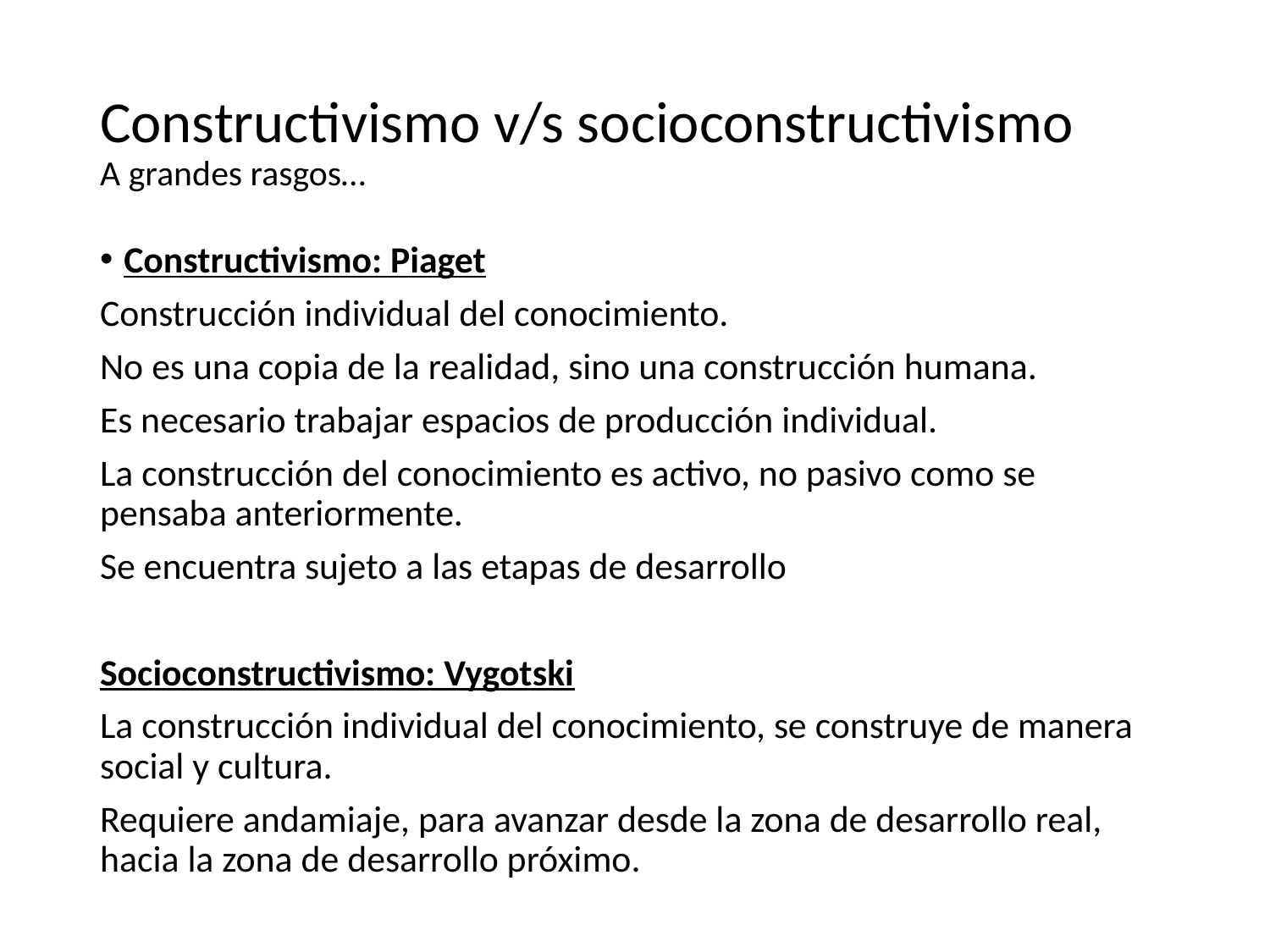

# Constructivismo v/s socioconstructivismo A grandes rasgos…
Constructivismo: Piaget
Construcción individual del conocimiento.
No es una copia de la realidad, sino una construcción humana.
Es necesario trabajar espacios de producción individual.
La construcción del conocimiento es activo, no pasivo como se pensaba anteriormente.
Se encuentra sujeto a las etapas de desarrollo

Socioconstructivismo: Vygotski
La construcción individual del conocimiento, se construye de manera social y cultura.
Requiere andamiaje, para avanzar desde la zona de desarrollo real, hacia la zona de desarrollo próximo.